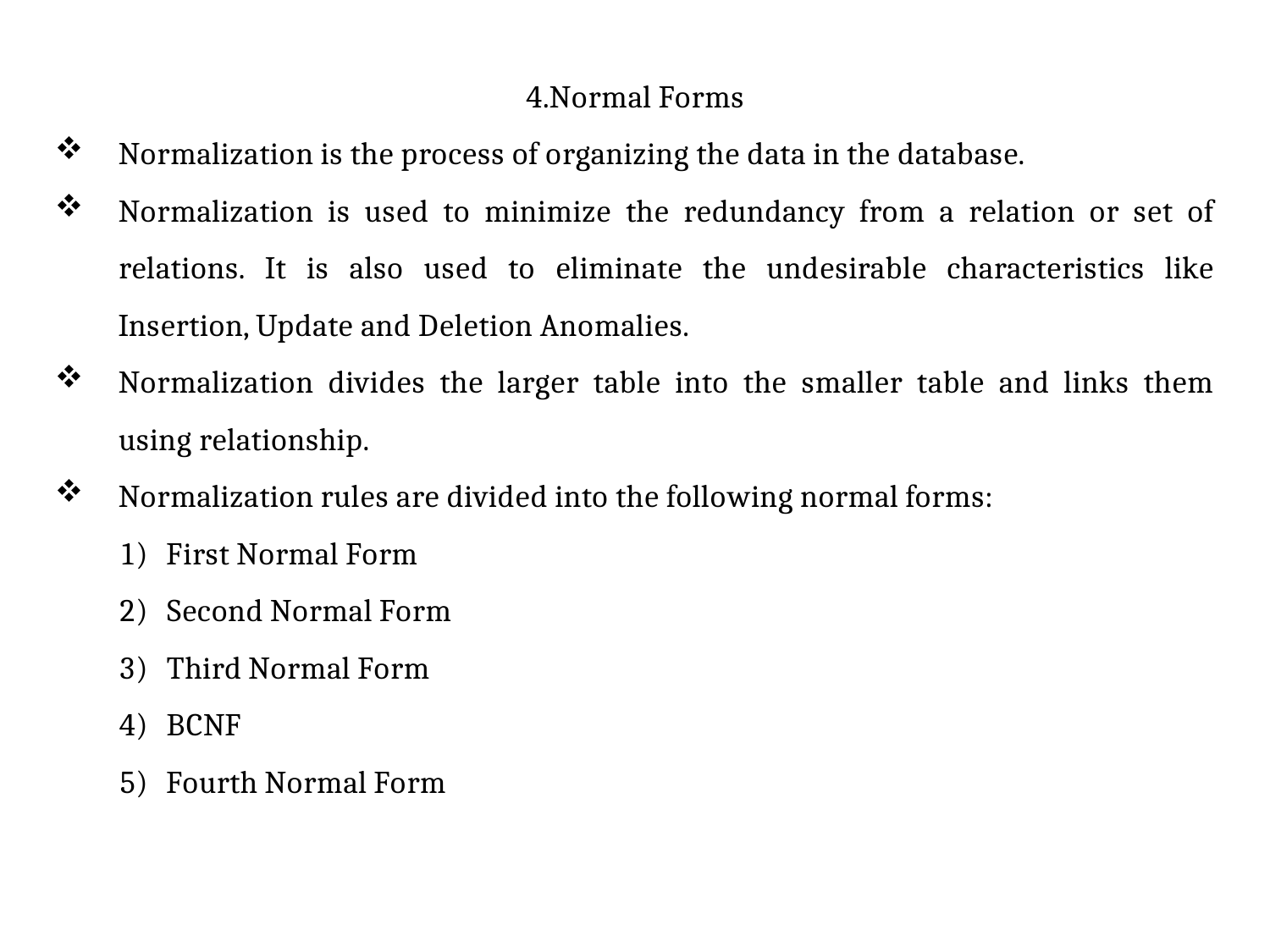

4.Normal Forms
Normalization is the process of organizing the data in the database.
Normalization is used to minimize the redundancy from a relation or set of relations. It is also used to eliminate the undesirable characteristics like Insertion, Update and Deletion Anomalies.
Normalization divides the larger table into the smaller table and links them using relationship.
Normalization rules are divided into the following normal forms:
First Normal Form
Second Normal Form
Third Normal Form
BCNF
Fourth Normal Form